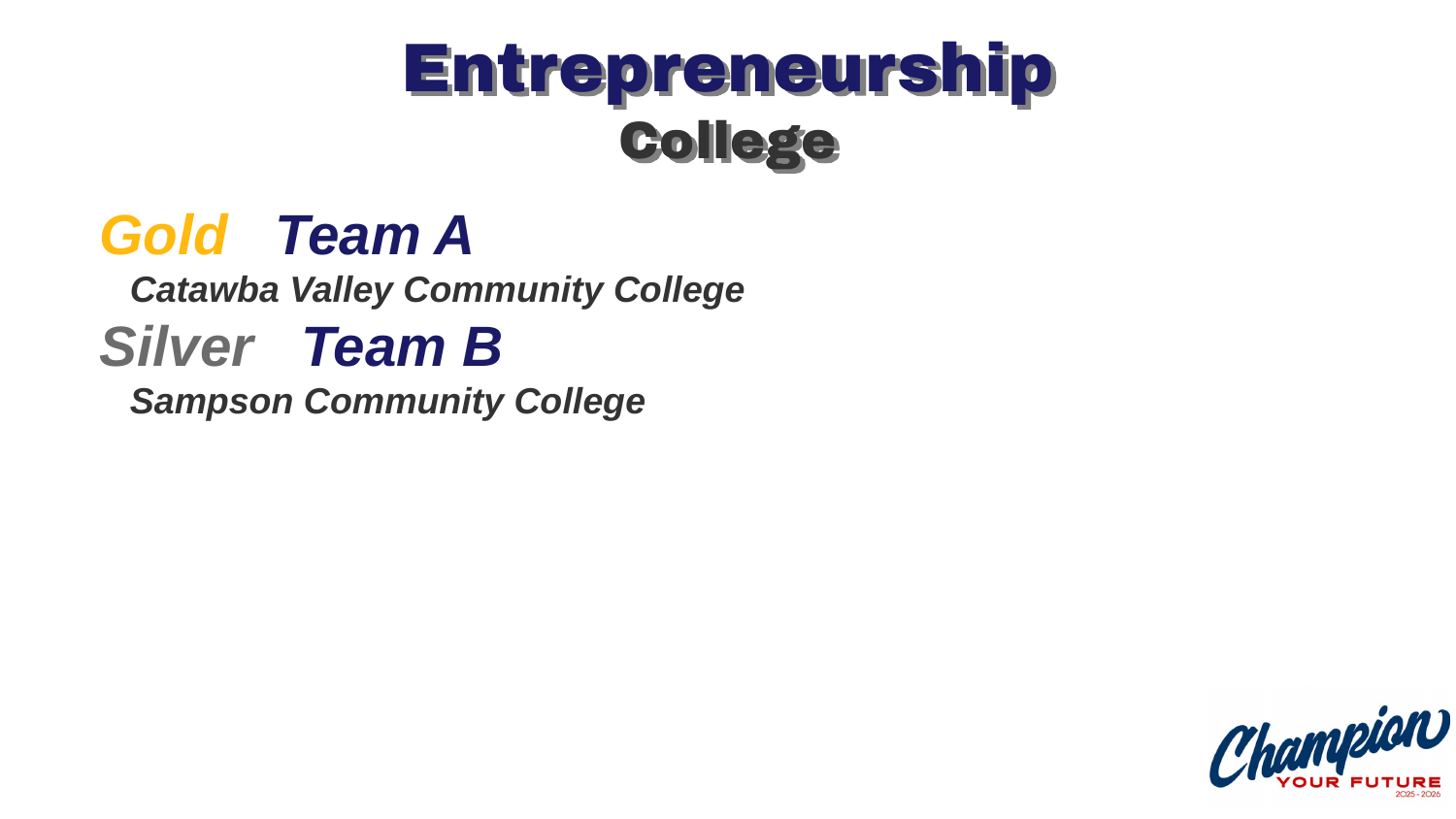

# Entrepreneurship College
Gold   Team A
   Catawba Valley Community College
Silver   Team B
   Sampson Community College